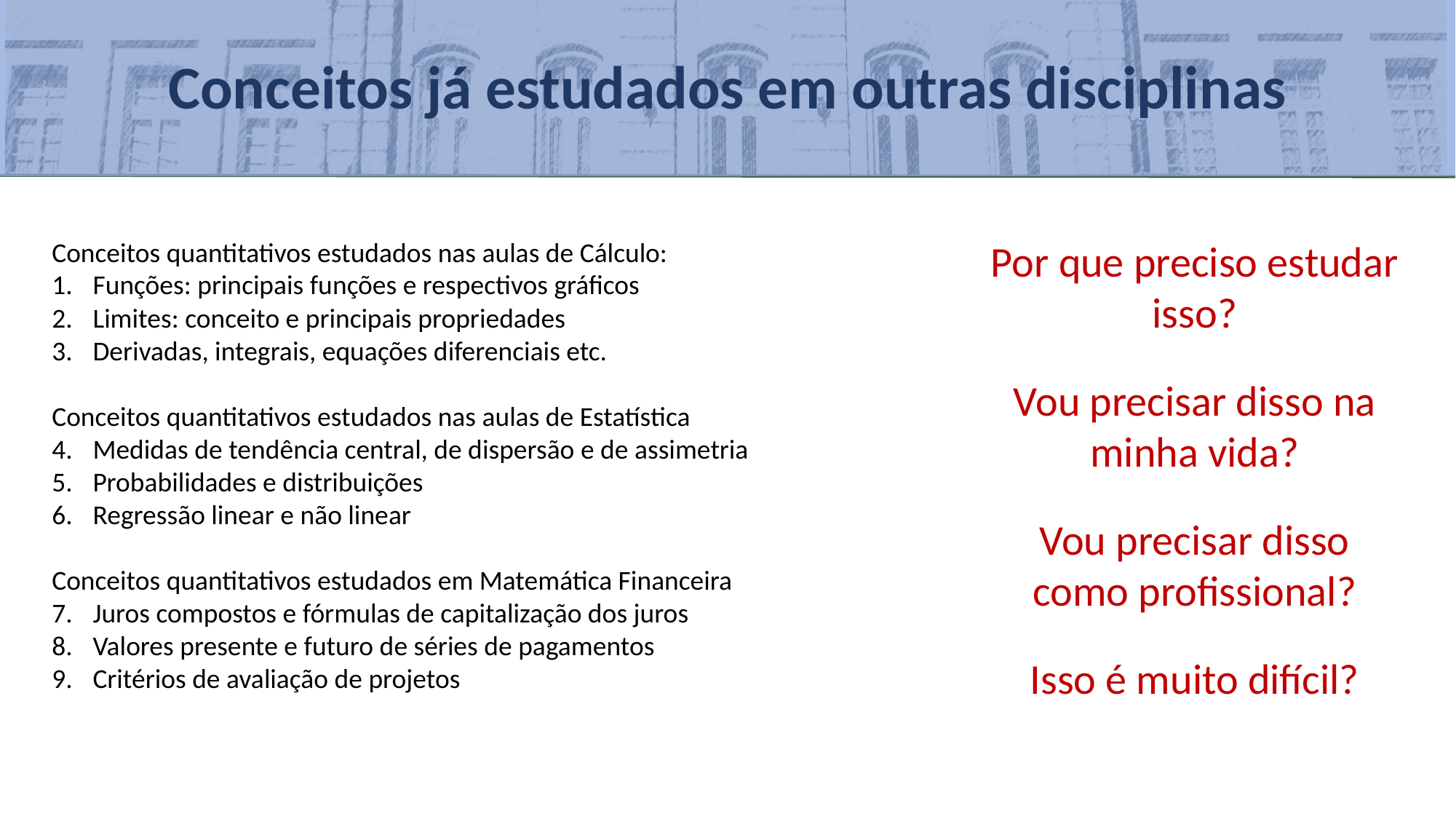

Conceitos já estudados em outras disciplinas
Conceitos quantitativos estudados nas aulas de Cálculo:
Funções: principais funções e respectivos gráficos
Limites: conceito e principais propriedades
Derivadas, integrais, equações diferenciais etc.

Conceitos quantitativos estudados nas aulas de Estatística
Medidas de tendência central, de dispersão e de assimetria
Probabilidades e distribuições
Regressão linear e não linear

Conceitos quantitativos estudados em Matemática Financeira
Juros compostos e fórmulas de capitalização dos juros
Valores presente e futuro de séries de pagamentos
Critérios de avaliação de projetos
Por que preciso estudar isso?
Vou precisar disso na minha vida?
Vou precisar disso como profissional?
Isso é muito difícil?